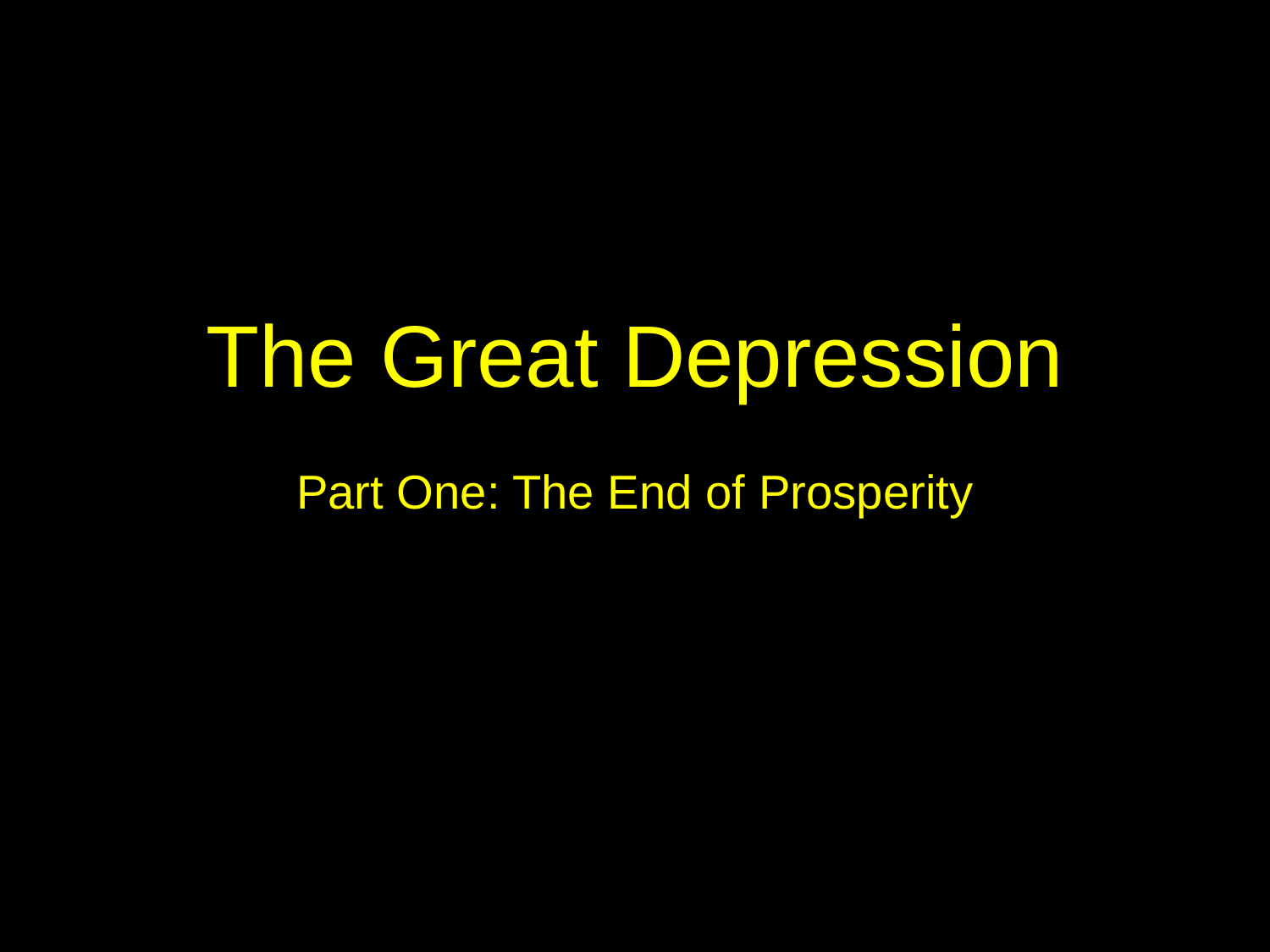

The Great Depression

Part One: The End of Prosperity